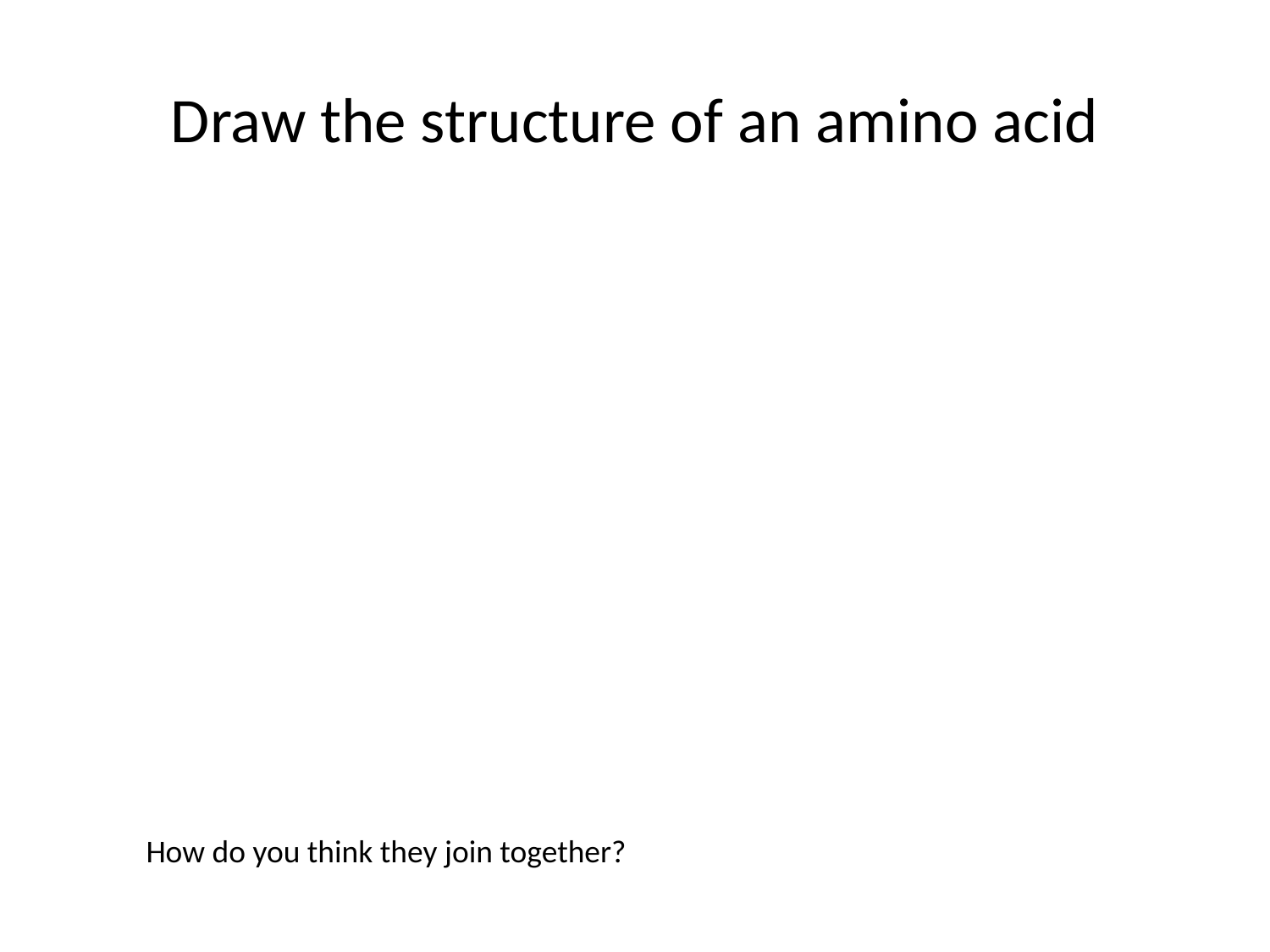

# Draw the structure of an amino acid

How do you think they join together?